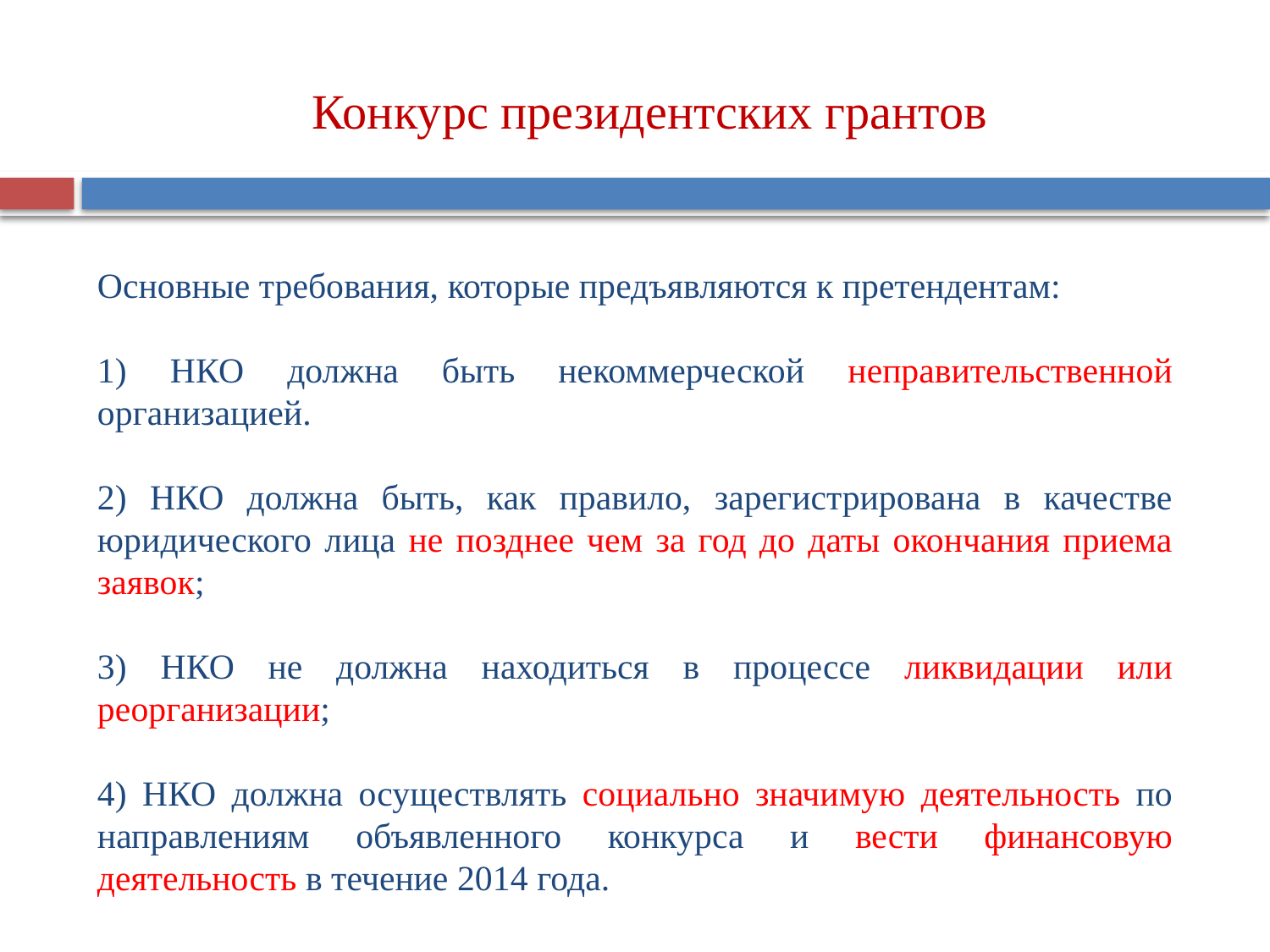

Конкурс президентских грантов

Основные требования, которые предъявляются к претендентам:

1) НКО должна быть некоммерческой неправительственной организацией.

2) НКО должна быть, как правило, зарегистрирована в качестве юридического лица не позднее чем за год до даты окончания приема заявок;

3) НКО не должна находиться в процессе ликвидации или реорганизации;

4) НКО должна осуществлять социально значимую деятельность по направлениям объявленного конкурса и вести финансовую деятельность в течение 2014 года.